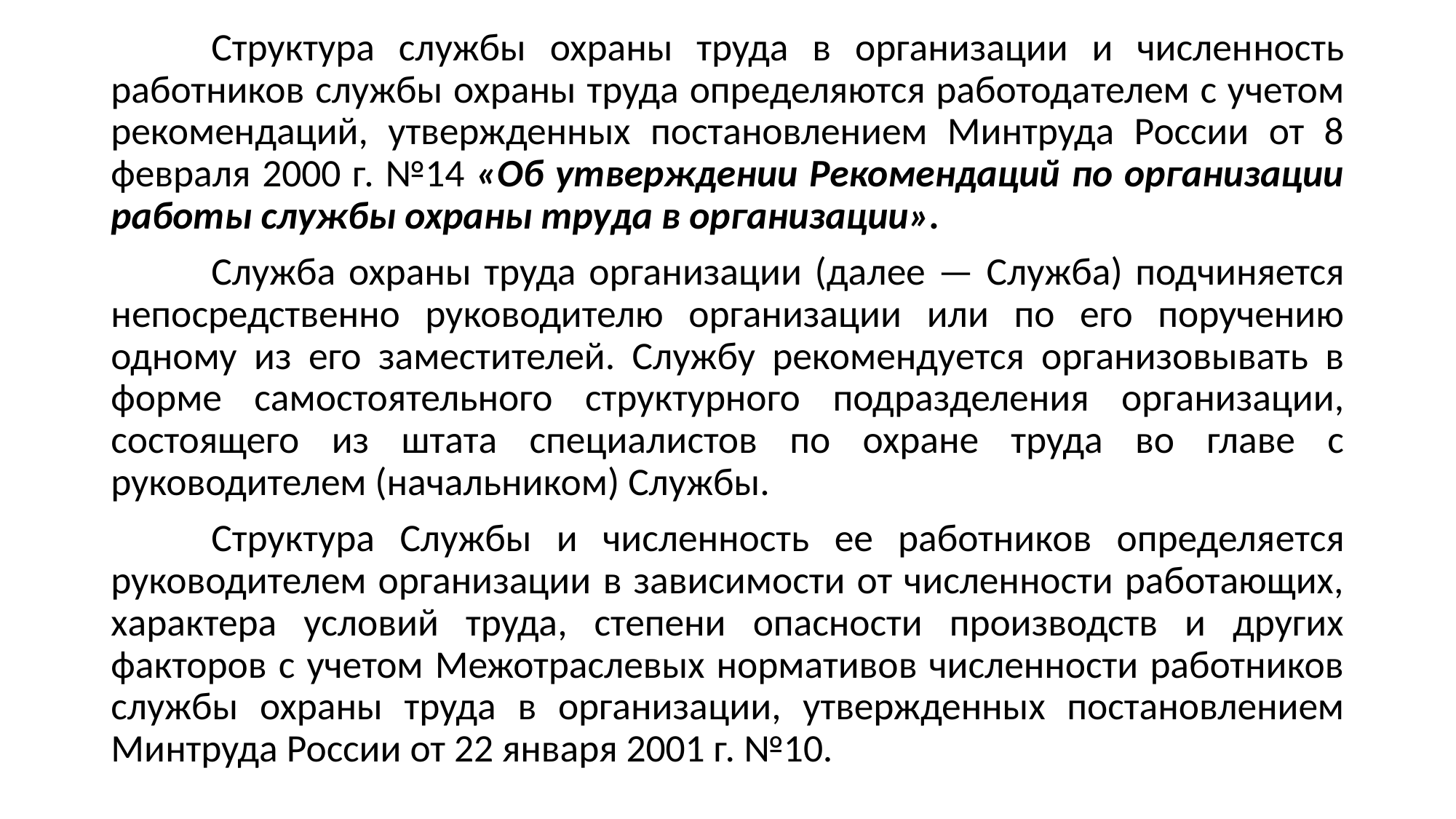

Структура службы охраны труда в организации и числен­ность работников службы охраны труда определяются работода­телем с учетом рекомендаций, утвержденных постановлением Минтруда России от 8 февраля 2000 г. №14 «Об утверждении Рекомендаций по организации работы службы охраны труда в организации».
	Служба охраны труда организации (далее — Служба) под­чиняется непосредственно руководителю организации или по его поручению одному из его заместителей. Службу рекоменду­ется организовывать в форме самостоятельного структурного под­разделения организации, состоящего из штата специалистов по охране труда во главе с руководителем (начальником) Службы.
	Структура Службы и численность ее работников определя­ется руководителем организации в зависимости от численности работающих, характера условий труда, степени опасности производств и других факторов с учетом Межотраслевых нормативов численности работников службы охраны труда в организа­ции, утвержденных постановлением Минтруда России от 22 января 2001 г. №10.